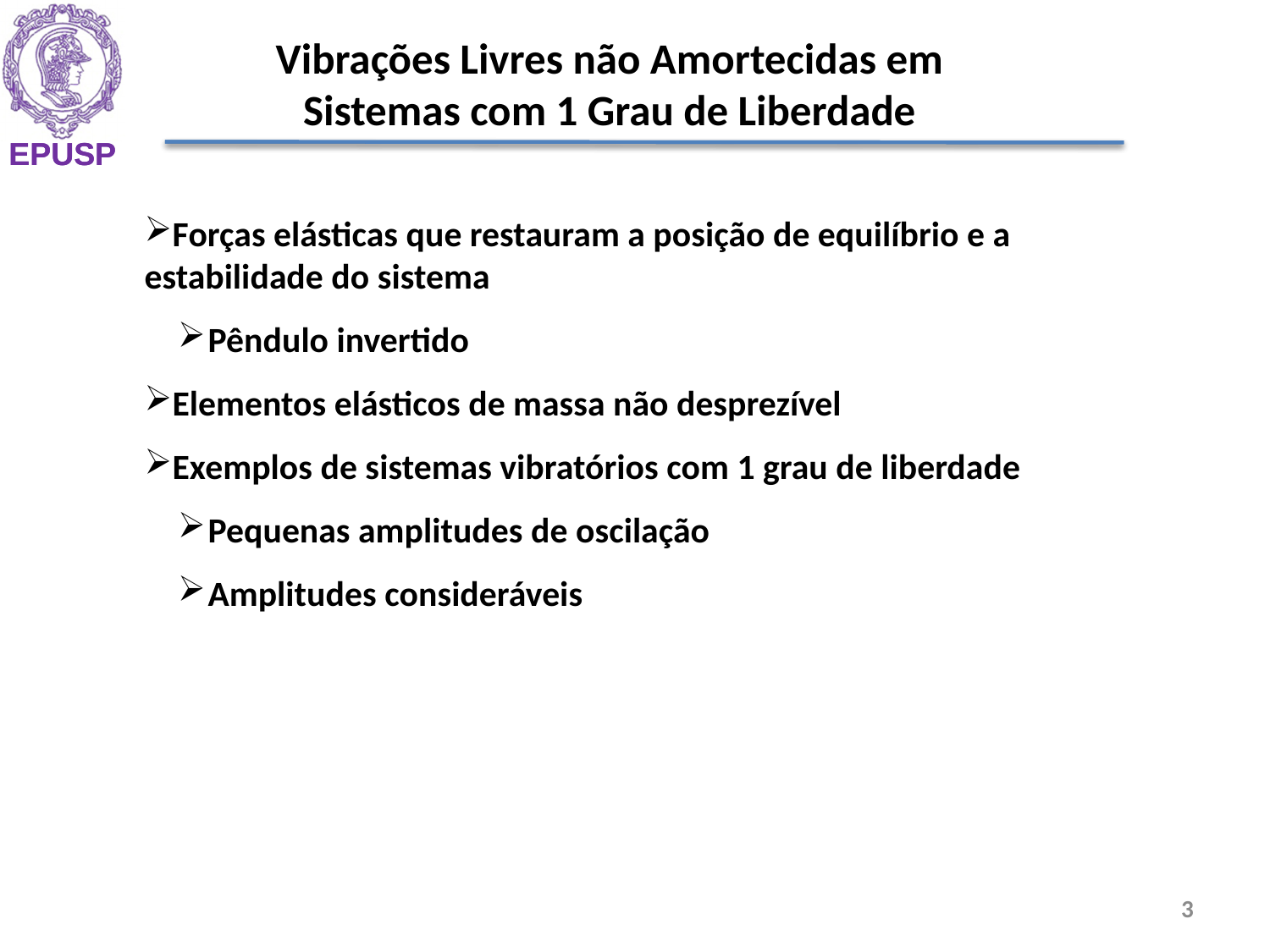

Vibrações Livres não Amortecidas em Sistemas com 1 Grau de Liberdade
Forças elásticas que restauram a posição de equilíbrio e a estabilidade do sistema
Pêndulo invertido
Elementos elásticos de massa não desprezível
Exemplos de sistemas vibratórios com 1 grau de liberdade
Pequenas amplitudes de oscilação
Amplitudes consideráveis

3